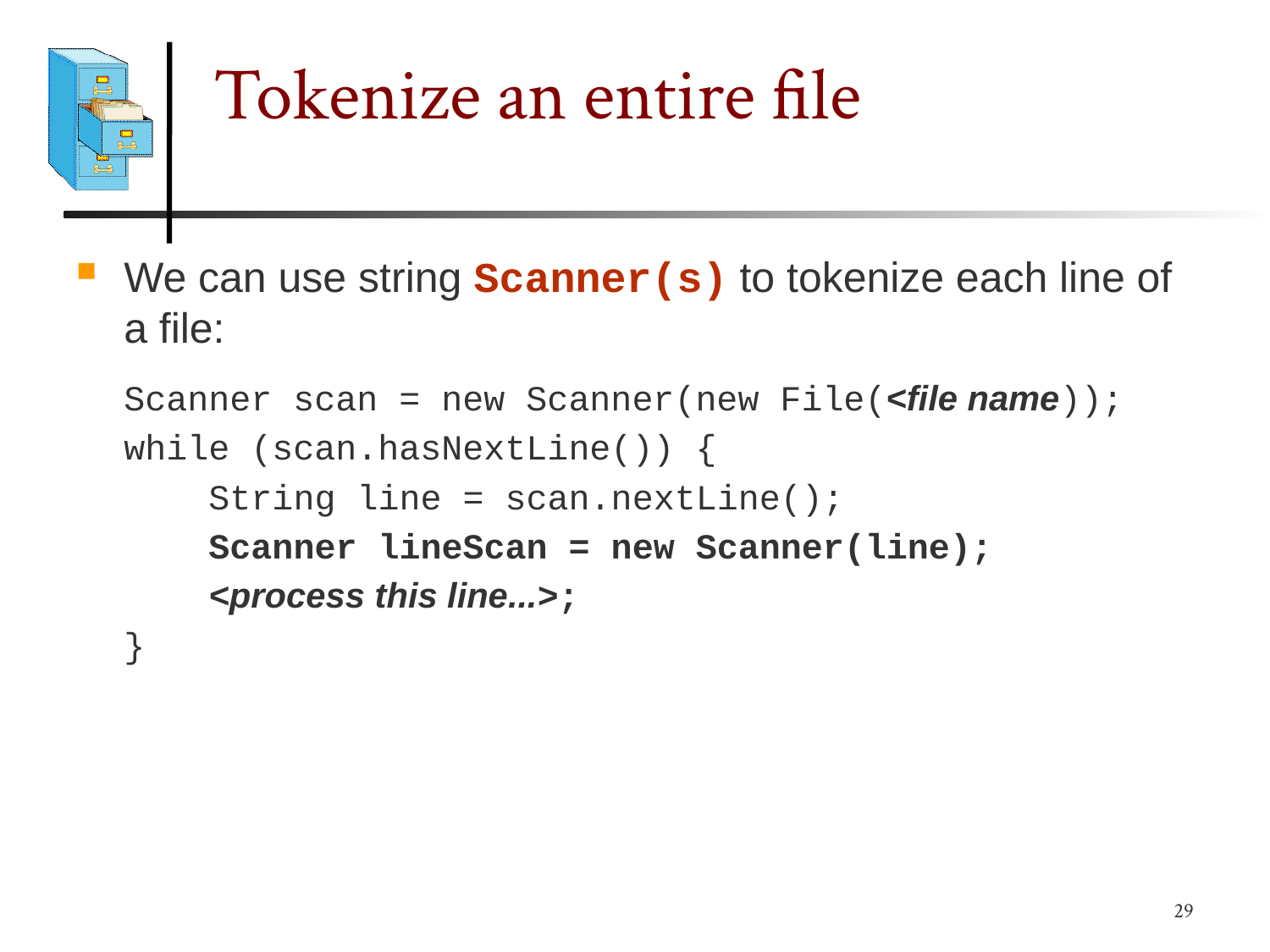

# Tokenize an entire file
We can use string Scanner(s) to tokenize each line of a file:

Scanner scan = new Scanner(new File(<file name));
while (scan.hasNextLine()) {
    String line = scan.nextLine();
    Scanner lineScan = new Scanner(line);
    <process this line...>;
}

29